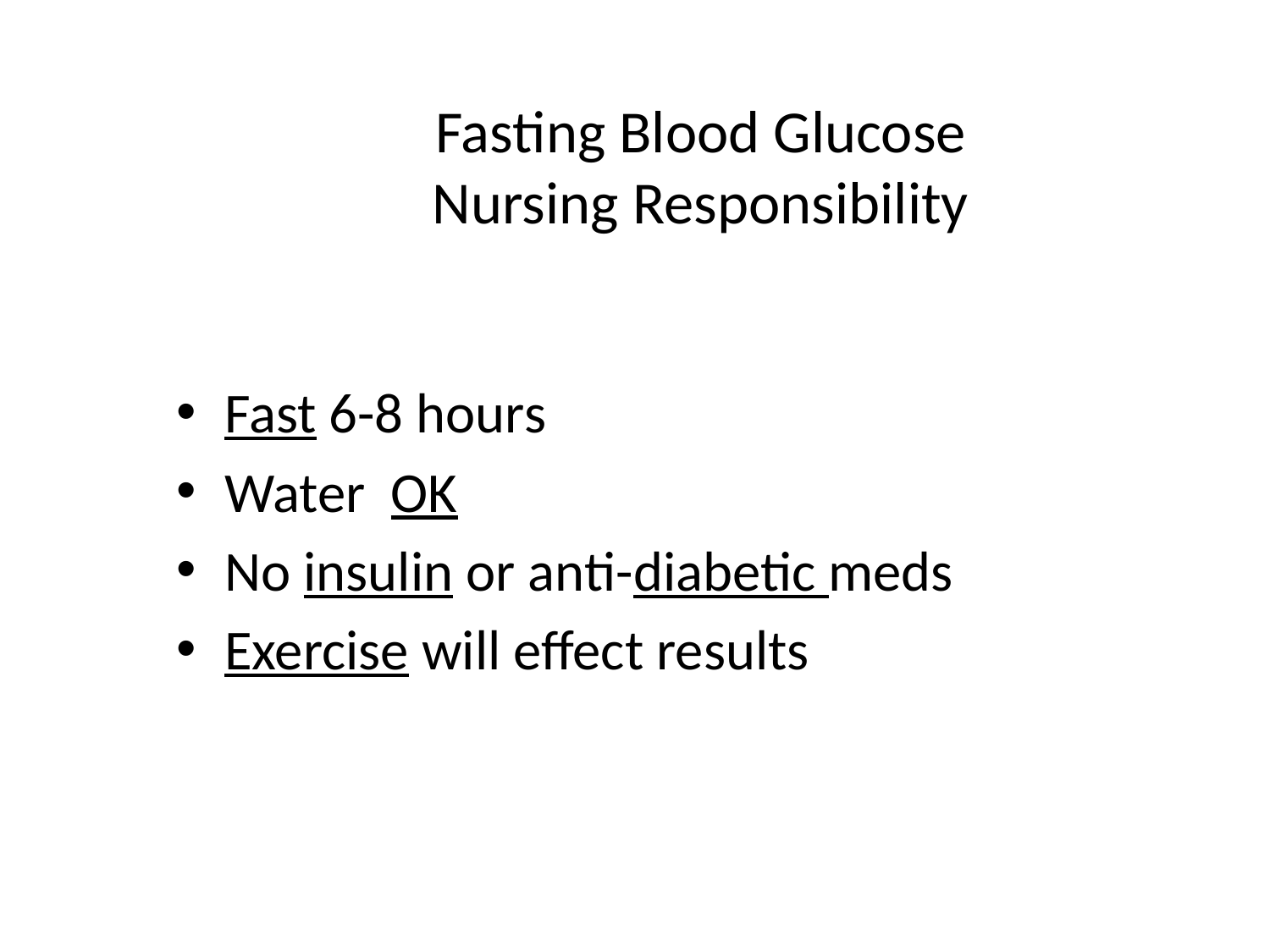

# Fasting Blood Glucose Nursing Responsibility
Fast 6-8 hours
Water  OK
No insulin or anti-diabetic meds
Exercise will effect results